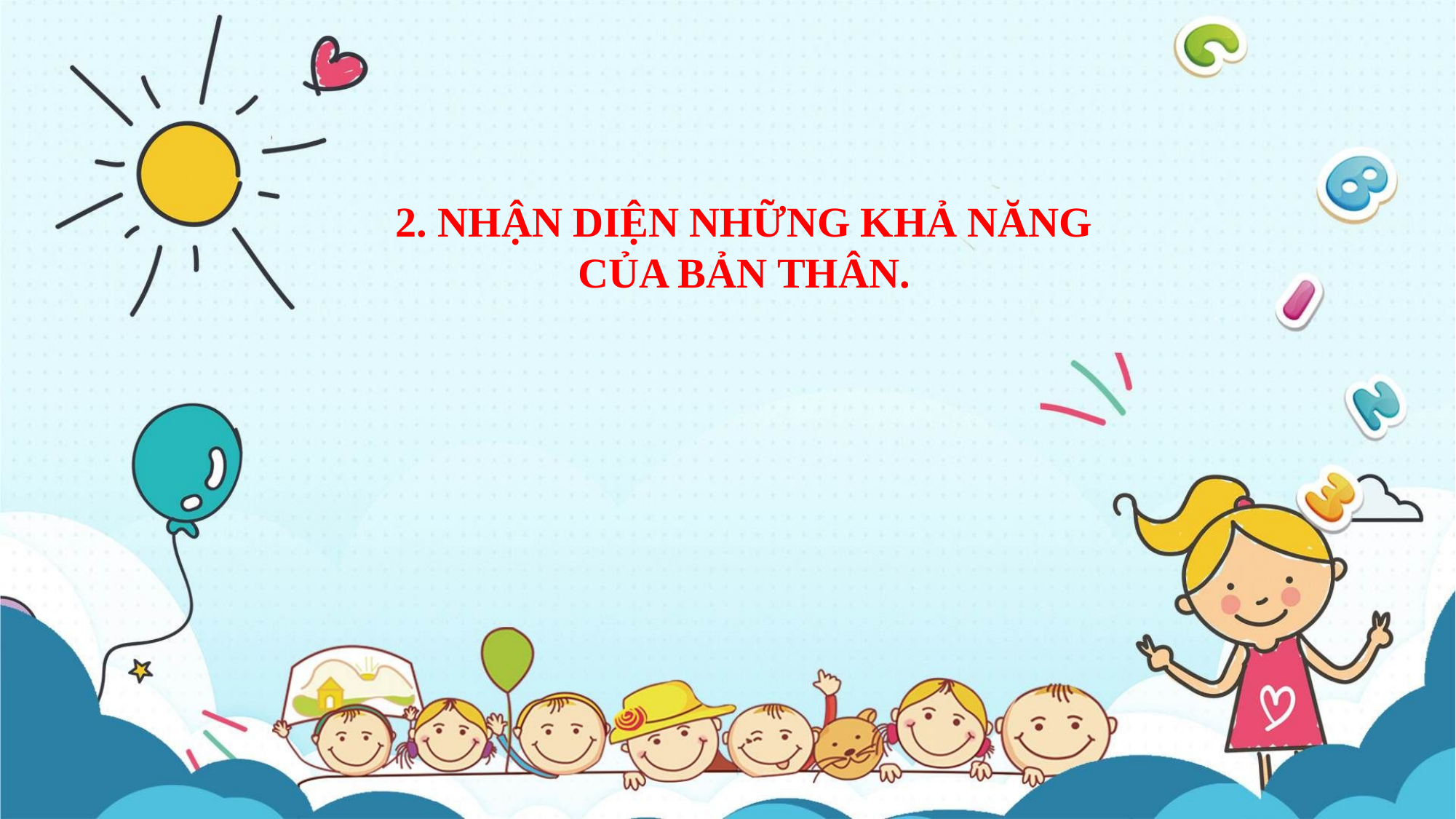

2. NHẬN DIỆN NHỮNG KHẢ NĂNG CỦA BẢN THÂN.